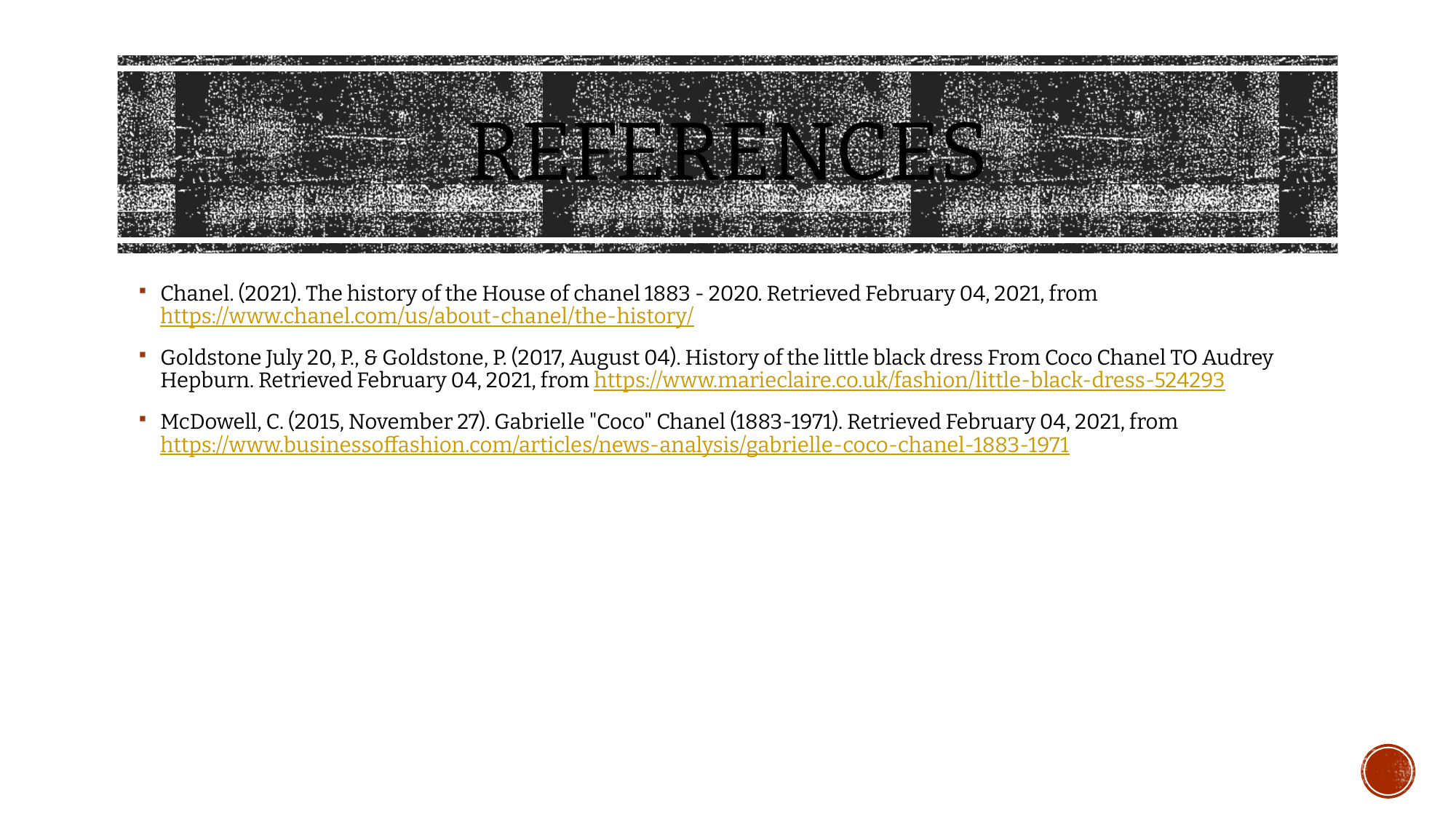

# referEnces

Chanel. (2021). The history of the House of chanel 1883 - 2020. Retrieved February 04, 2021, from https://www.chanel.com/us/about-chanel/the-history/
Goldstone July 20, P., & Goldstone, P. (2017, August 04). History of the little black dress From Coco Chanel TO Audrey Hepburn. Retrieved February 04, 2021, from https://www.marieclaire.co.uk/fashion/little-black-dress-524293
McDowell, C. (2015, November 27). Gabrielle "Coco" Chanel (1883-1971). Retrieved February 04, 2021, from https://www.businessoffashion.com/articles/news-analysis/gabrielle-coco-chanel-1883-1971